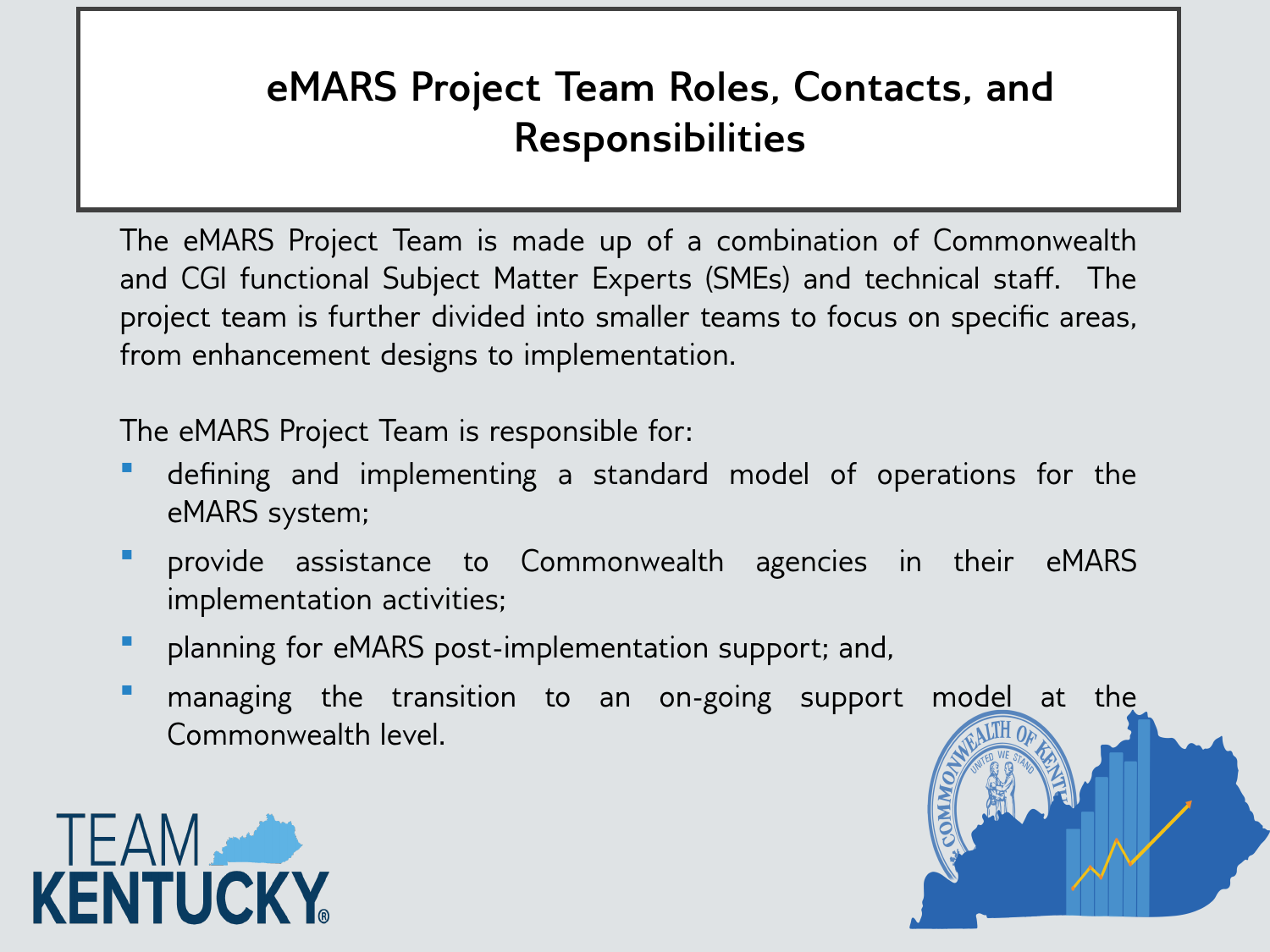

# eMARS Project Team Roles, Contacts, and Responsibilities
The eMARS Project Team is made up of a combination of Commonwealth and CGI functional Subject Matter Experts (SMEs) and technical staff.  The project team is further divided into smaller teams to focus on specific areas, from enhancement designs to implementation.

The eMARS Project Team is responsible for:
defining and implementing a standard model of operations for the eMARS system;
provide assistance to Commonwealth agencies in their eMARS implementation activities;
planning for eMARS post-implementation support; and,
managing the transition to an on-going support model at the Commonwealth level.